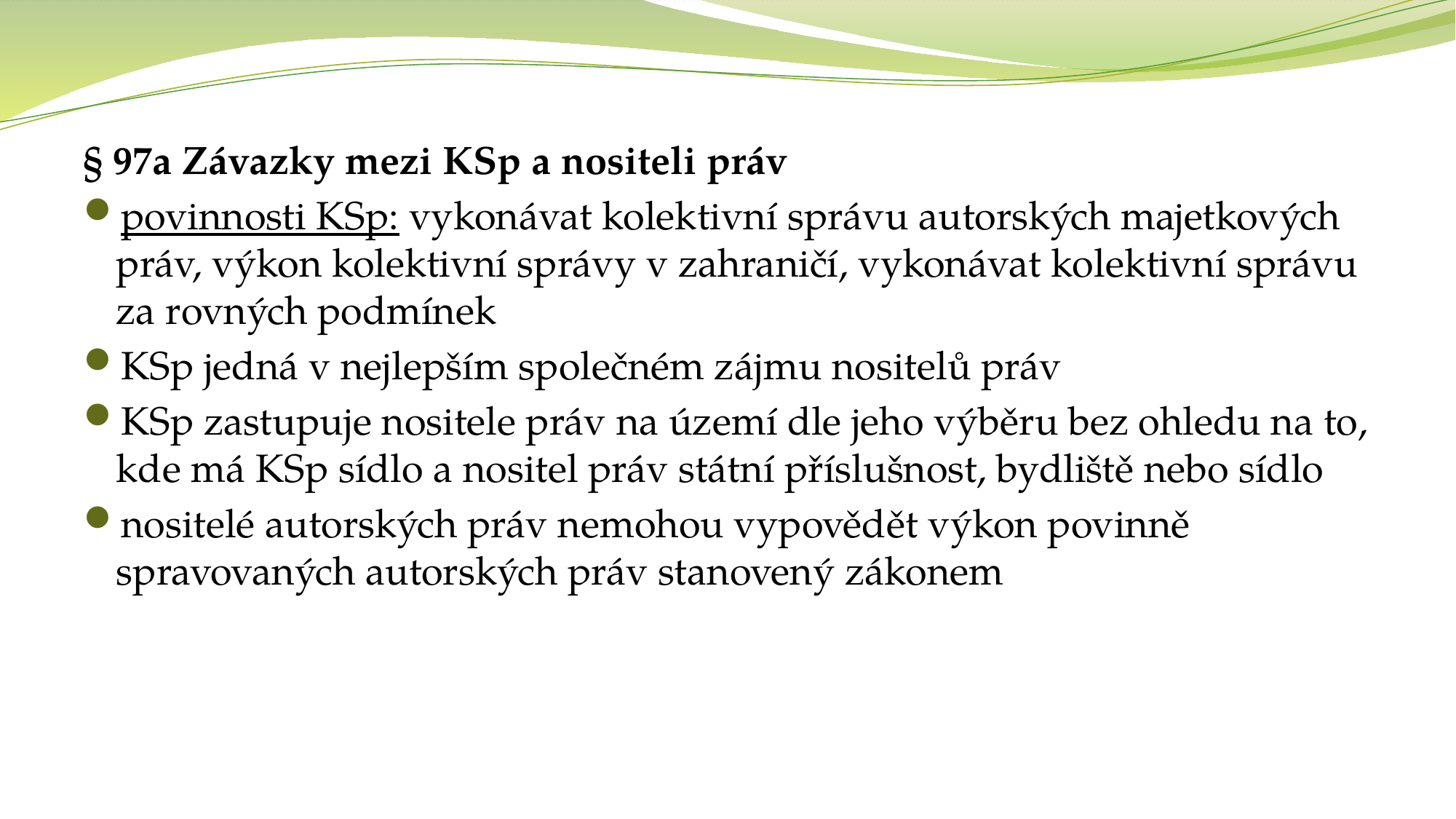

§ 97a Závazky mezi KSp a nositeli práv
povinnosti KSp: vykonávat kolektivní správu autorských majetkových práv, výkon kolektivní správy v zahraničí, vykonávat kolektivní správu za rovných podmínek
KSp jedná v nejlepším společném zájmu nositelů práv
KSp zastupuje nositele práv na území dle jeho výběru bez ohledu na to, kde má KSp sídlo a nositel práv státní příslušnost, bydliště nebo sídlo
nositelé autorských práv nemohou vypovědět výkon povinně spravovaných autorských práv stanovený zákonem